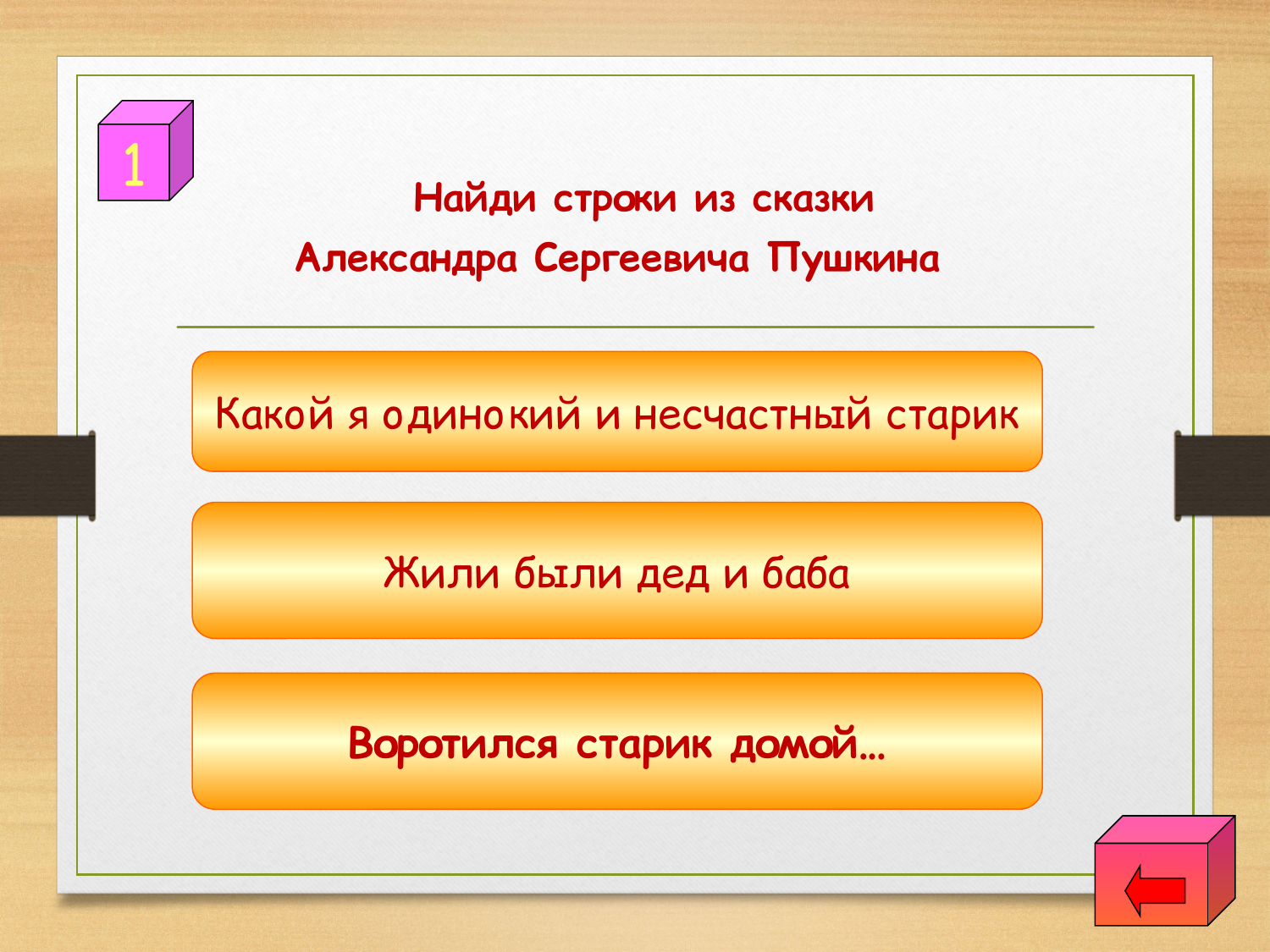

1
	Найди строки из сказки
Александра Сергеевича Пушкина
Какой я одинокий и несчастный старик
Жили были дед и баба
Воротился старик домой…